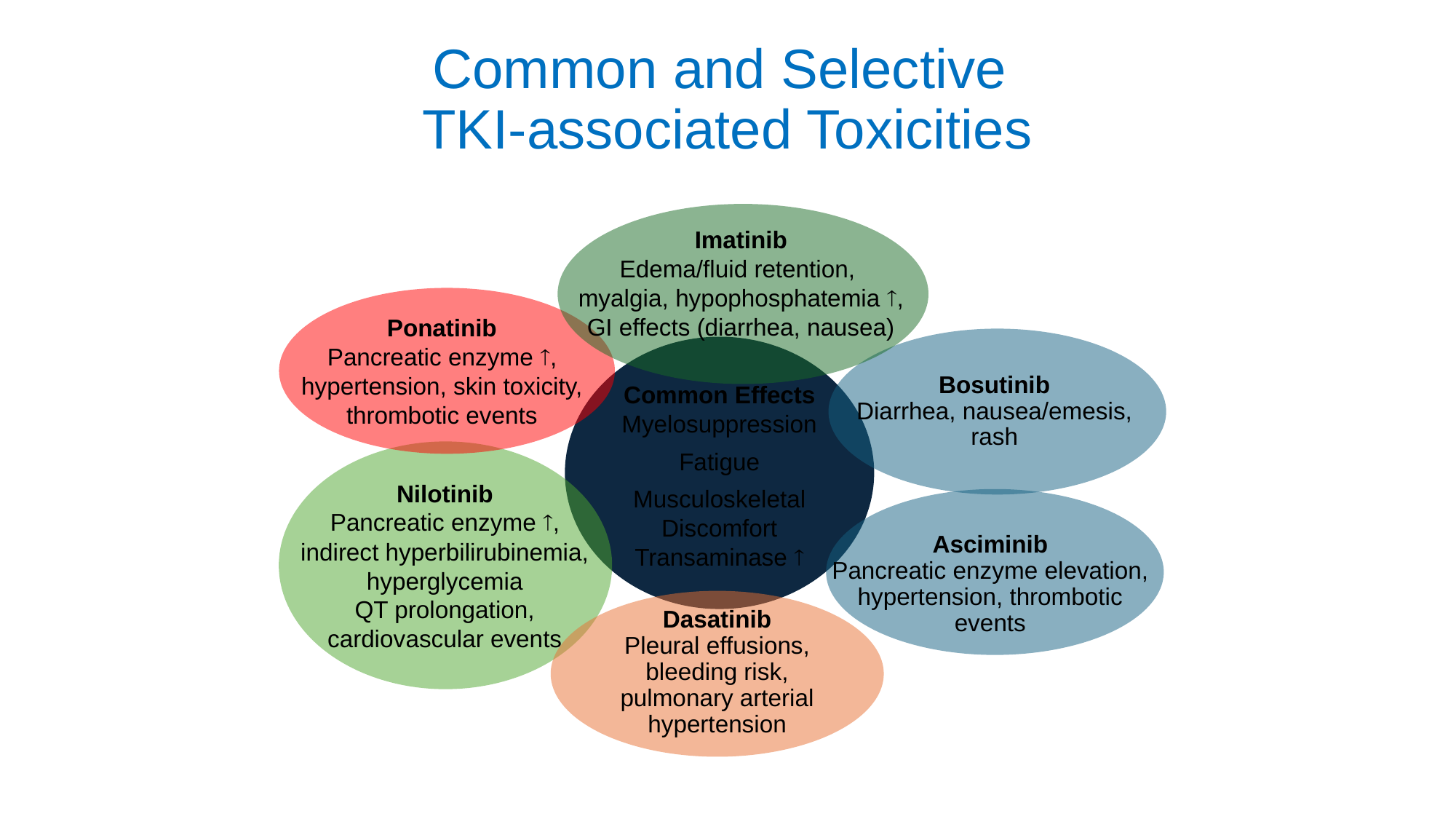

Common and Selective
TKI-associated Toxicities

Imatinib
Edema/fluid retention,
myalgia, hypophosphatemia ↑,
GI effects (diarrhea, nausea)

Ponatinib
Pancreatic enzyme ↑, hypertension, skin toxicity, thrombotic events

Bosutinib
Diarrhea, nausea/emesis,
rash

Common Effects Myelosuppression
Fatigue
Musculoskeletal Discomfort
Transaminase ↑

Nilotinib
Pancreatic enzyme ↑,
indirect hyperbilirubinemia, hyperglycemia
QT prolongation, cardiovascular events

Asciminib
Pancreatic enzyme elevation, hypertension, thrombotic events

Dasatinib
Pleural effusions,
bleeding risk, pulmonary arterial hypertension